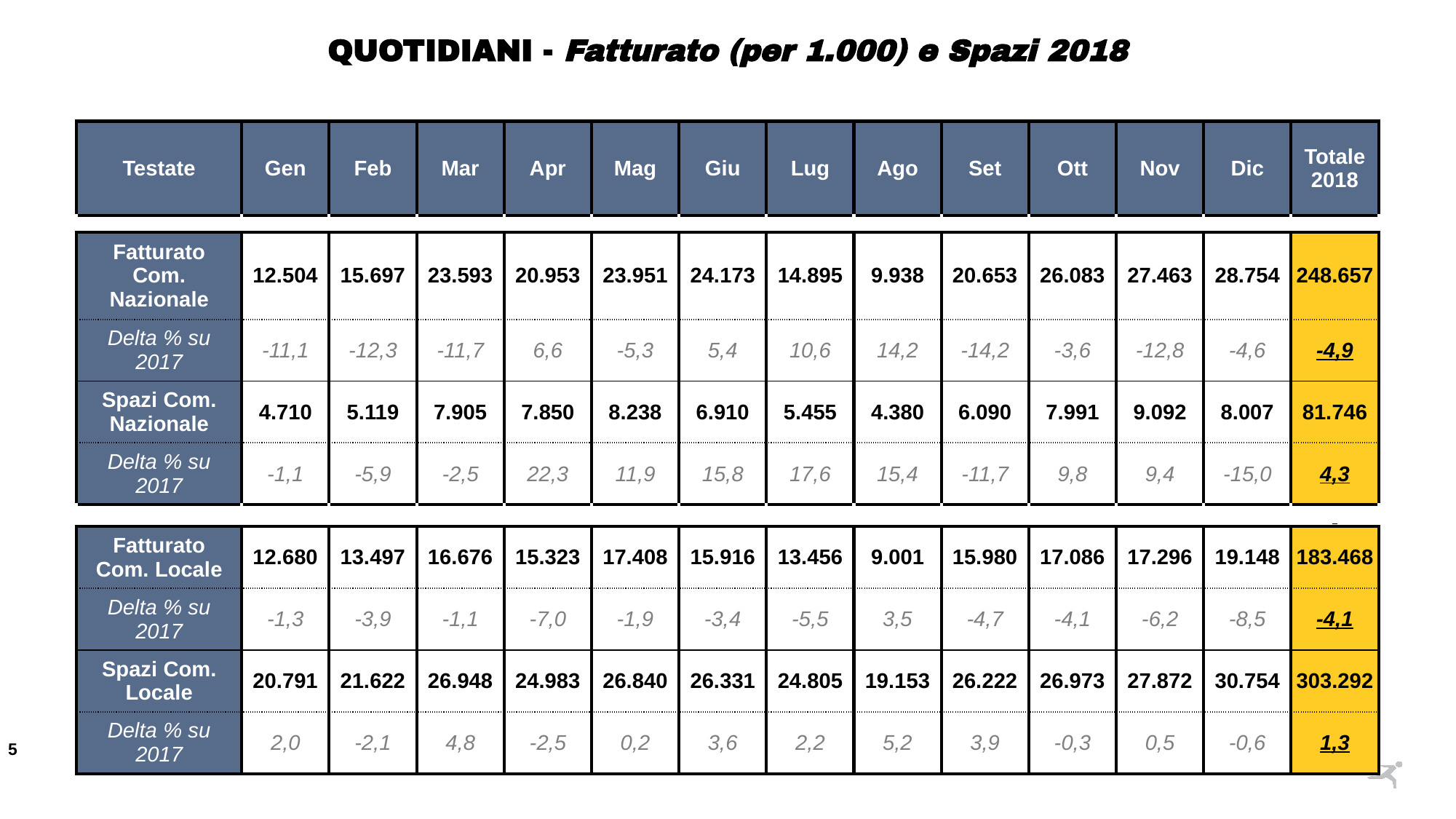

QUOTIDIANI - Fatturato (per 1.000) e Spazi 2018
| Testate | Gen | Feb | Mar | Apr | Mag | Giu | Lug | Ago | Set | Ott | Nov | Dic | Totale 2018 |
| --- | --- | --- | --- | --- | --- | --- | --- | --- | --- | --- | --- | --- | --- |
|  |  |  |  |  |  |  |  |  |  |  |  |  |  |
| Fatturato Com. Nazionale | 12.504 | 15.697 | 23.593 | 20.953 | 23.951 | 24.173 | 14.895 | 9.938 | 20.653 | 26.083 | 27.463 | 28.754 | 248.657 |
| Delta % su 2017 | -11,1 | -12,3 | -11,7 | 6,6 | -5,3 | 5,4 | 10,6 | 14,2 | -14,2 | -3,6 | -12,8 | -4,6 | -4,9 |
| Spazi Com. Nazionale | 4.710 | 5.119 | 7.905 | 7.850 | 8.238 | 6.910 | 5.455 | 4.380 | 6.090 | 7.991 | 9.092 | 8.007 | 81.746 |
| Delta % su 2017 | -1,1 | -5,9 | -2,5 | 22,3 | 11,9 | 15,8 | 17,6 | 15,4 | -11,7 | 9,8 | 9,4 | -15,0 | 4,3 |
|  |  |  |  |  |  |  |  |  |  |  |  |  |  |
| Fatturato Com. Locale | 12.680 | 13.497 | 16.676 | 15.323 | 17.408 | 15.916 | 13.456 | 9.001 | 15.980 | 17.086 | 17.296 | 19.148 | 183.468 |
| Delta % su 2017 | -1,3 | -3,9 | -1,1 | -7,0 | -1,9 | -3,4 | -5,5 | 3,5 | -4,7 | -4,1 | -6,2 | -8,5 | -4,1 |
| Spazi Com. Locale | 20.791 | 21.622 | 26.948 | 24.983 | 26.840 | 26.331 | 24.805 | 19.153 | 26.222 | 26.973 | 27.872 | 30.754 | 303.292 |
| Delta % su 2017 | 2,0 | -2,1 | 4,8 | -2,5 | 0,2 | 3,6 | 2,2 | 5,2 | 3,9 | -0,3 | 0,5 | -0,6 | 1,3 |